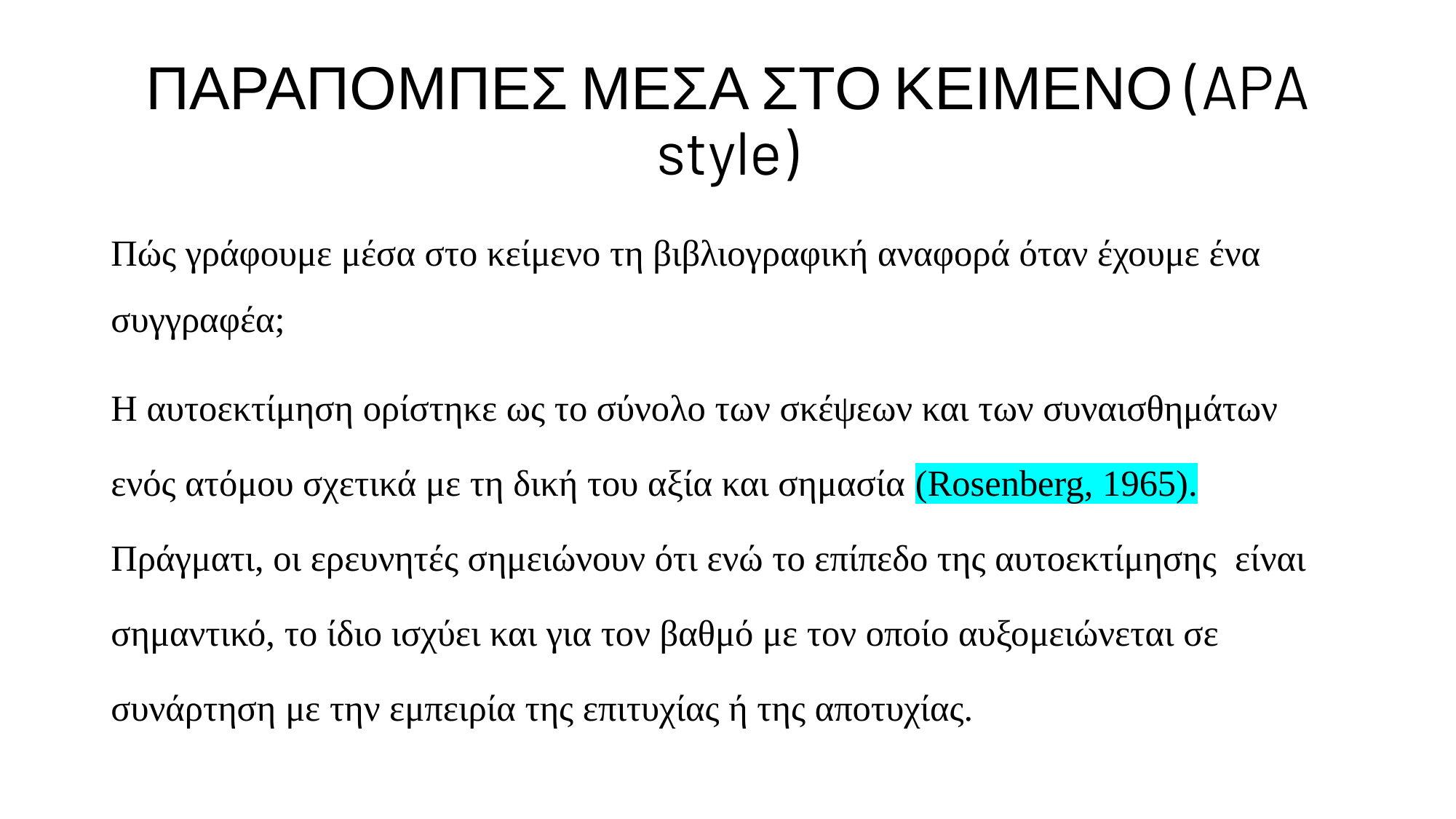

# ΠΑΡΑΠΟΜΠΕΣ ΜΕΣΑ ΣΤΟ ΚΕΙΜΕΝΟ (APA style)
Πώς γράφουμε μέσα στο κείμενο τη βιβλιογραφική αναφορά όταν έχουμε ένα συγγραφέα;
Η αυτοεκτίμηση ορίστηκε ως το σύνολο των σκέψεων και των συναισθημάτων ενός ατόμου σχετικά με τη δική του αξία και σημασία (Rosenberg, 1965). Πράγματι, οι ερευνητές σημειώνουν ότι ενώ το επίπεδο της αυτοεκτίμησης  είναι σημαντικό, το ίδιο ισχύει και για τον βαθμό με τον οποίο αυξομειώνεται σε συνάρτηση με την εμπειρία της επιτυχίας ή της αποτυχίας.